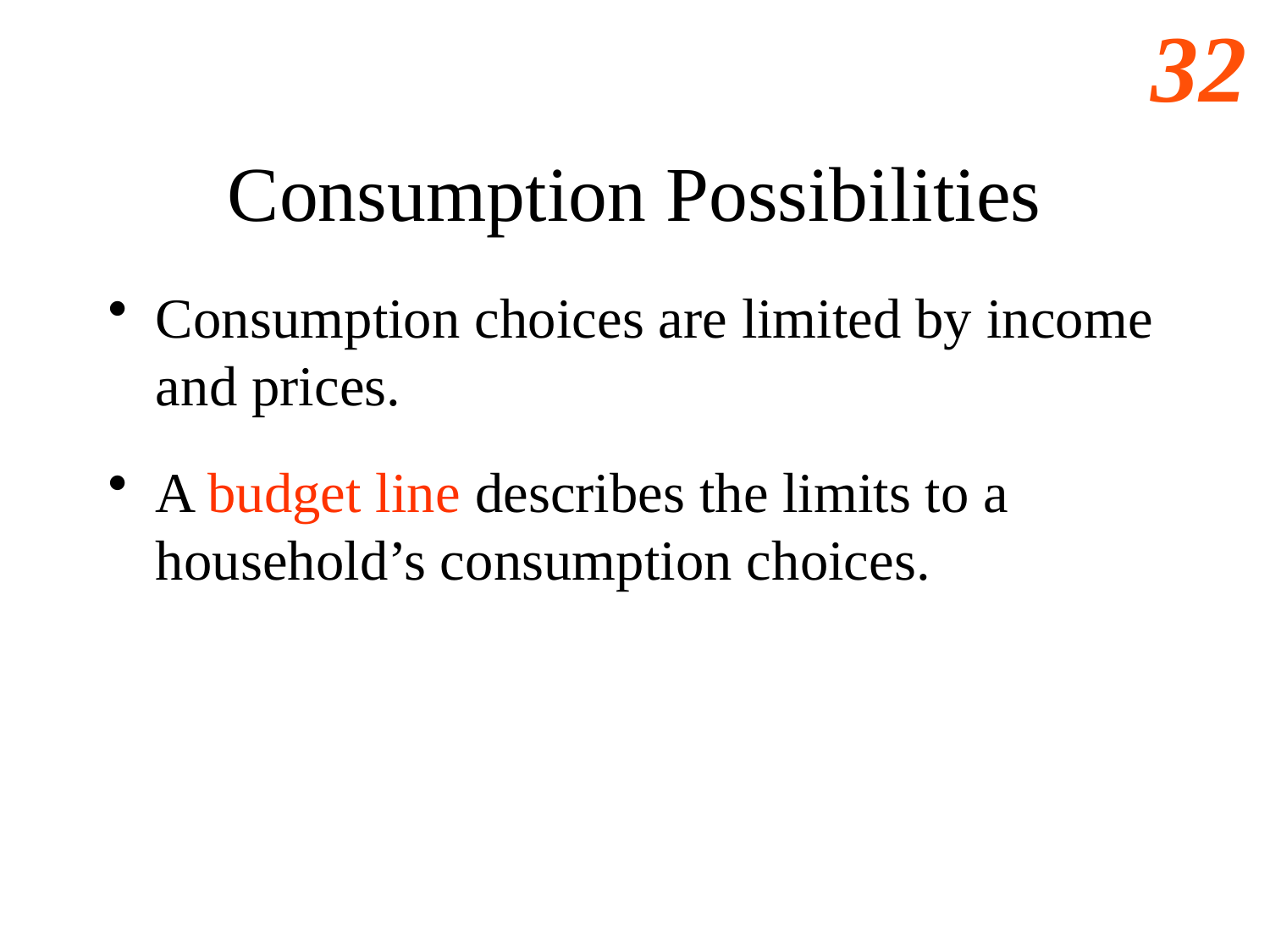

# Consumption Possibilities
Consumption choices are limited by income and prices.
A budget line describes the limits to a household’s consumption choices.